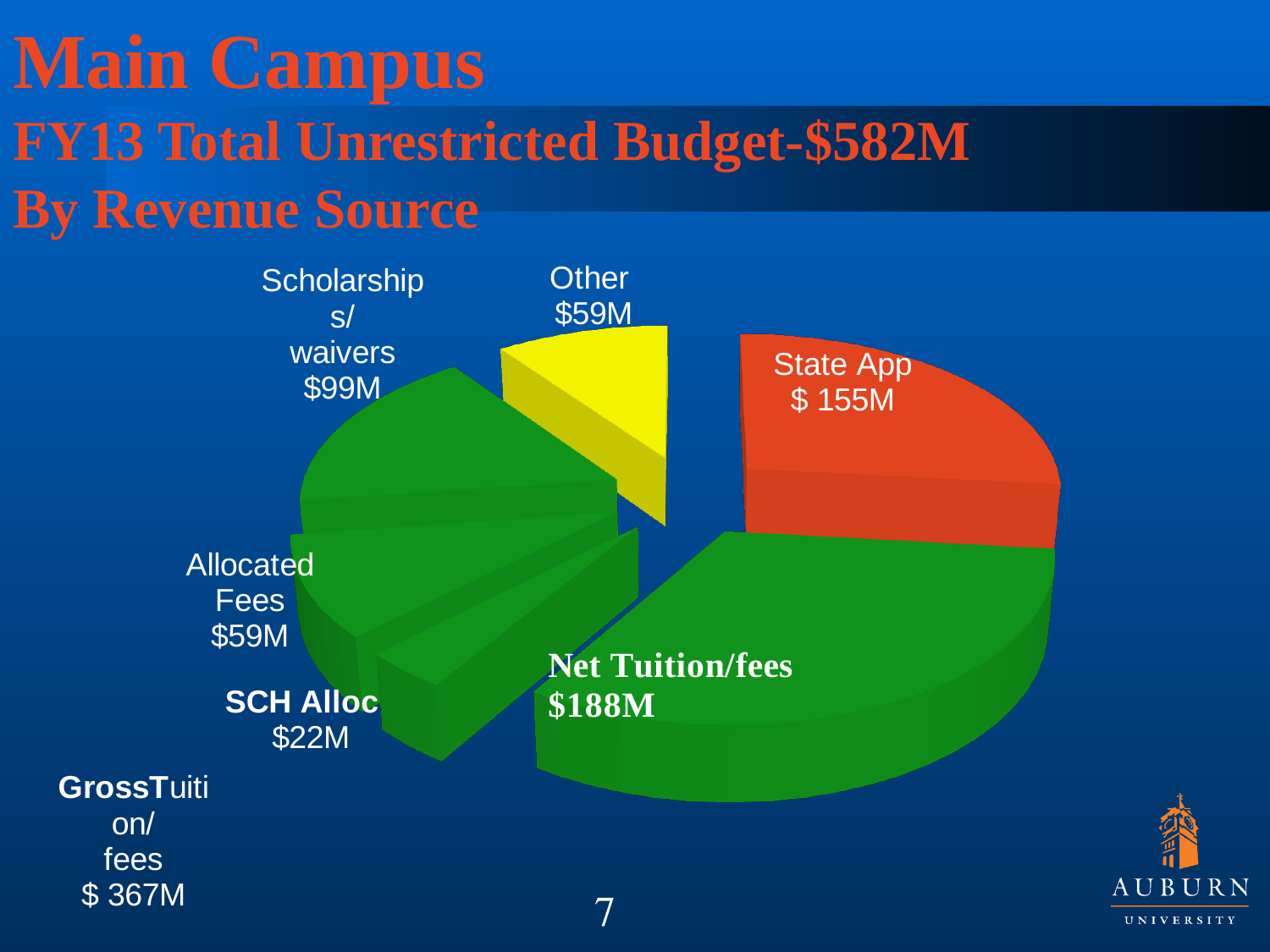

# Main Campus FY13 Total Unrestricted Budget-$582M By Revenue Source

[unsupported chart]

7